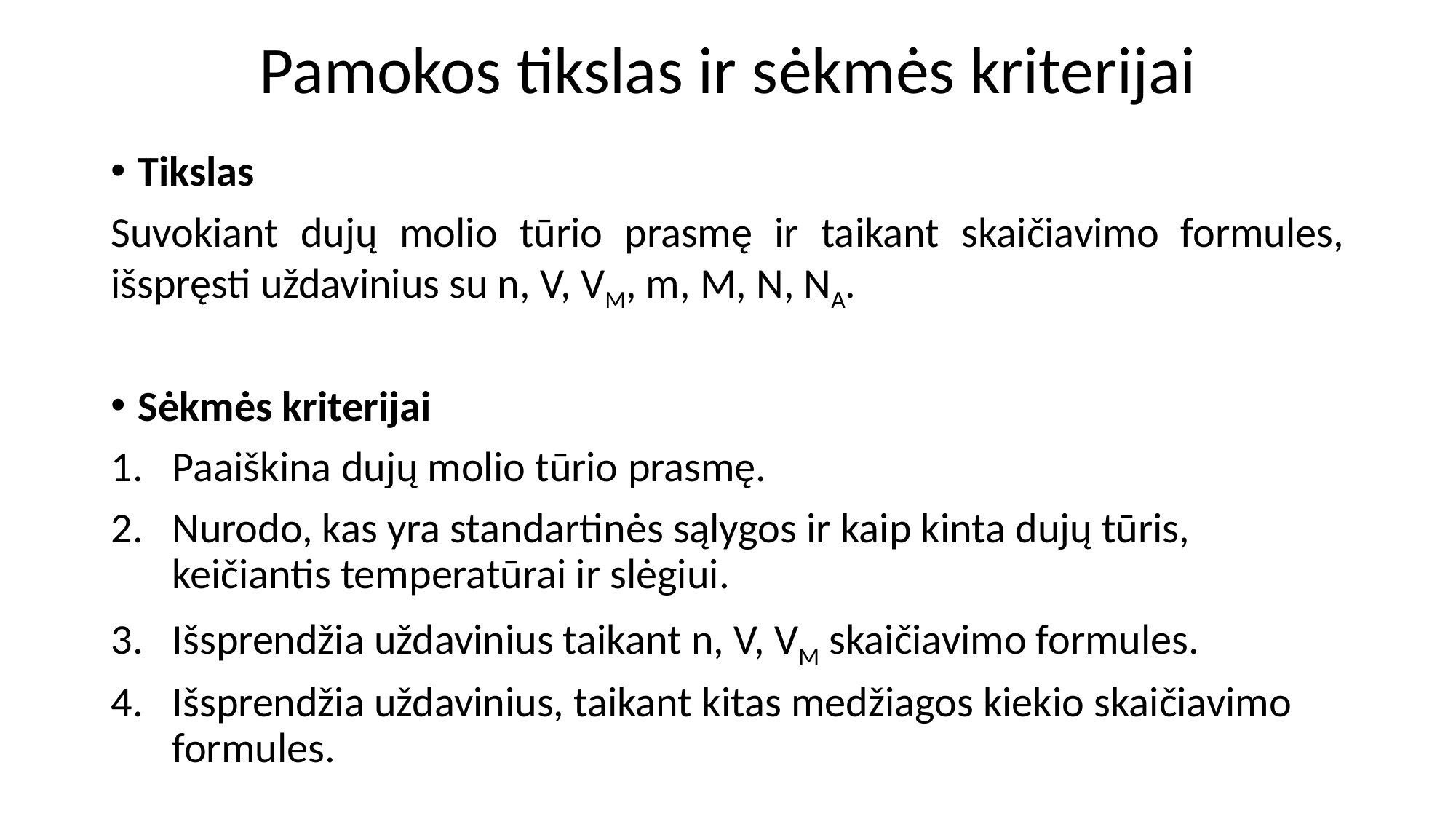

# Pamokos tikslas ir sėkmės kriterijai
Tikslas
Suvokiant dujų molio tūrio prasmę ir taikant skaičiavimo formules, išspręsti uždavinius su n, V, VM, m, M, N, NA.

Sėkmės kriterijai
Paaiškina dujų molio tūrio prasmę.
Nurodo, kas yra standartinės sąlygos ir kaip kinta dujų tūris, keičiantis temperatūrai ir slėgiui.
Išsprendžia uždavinius taikant n, V, VM skaičiavimo formules.
Išsprendžia uždavinius, taikant kitas medžiagos kiekio skaičiavimo formules.